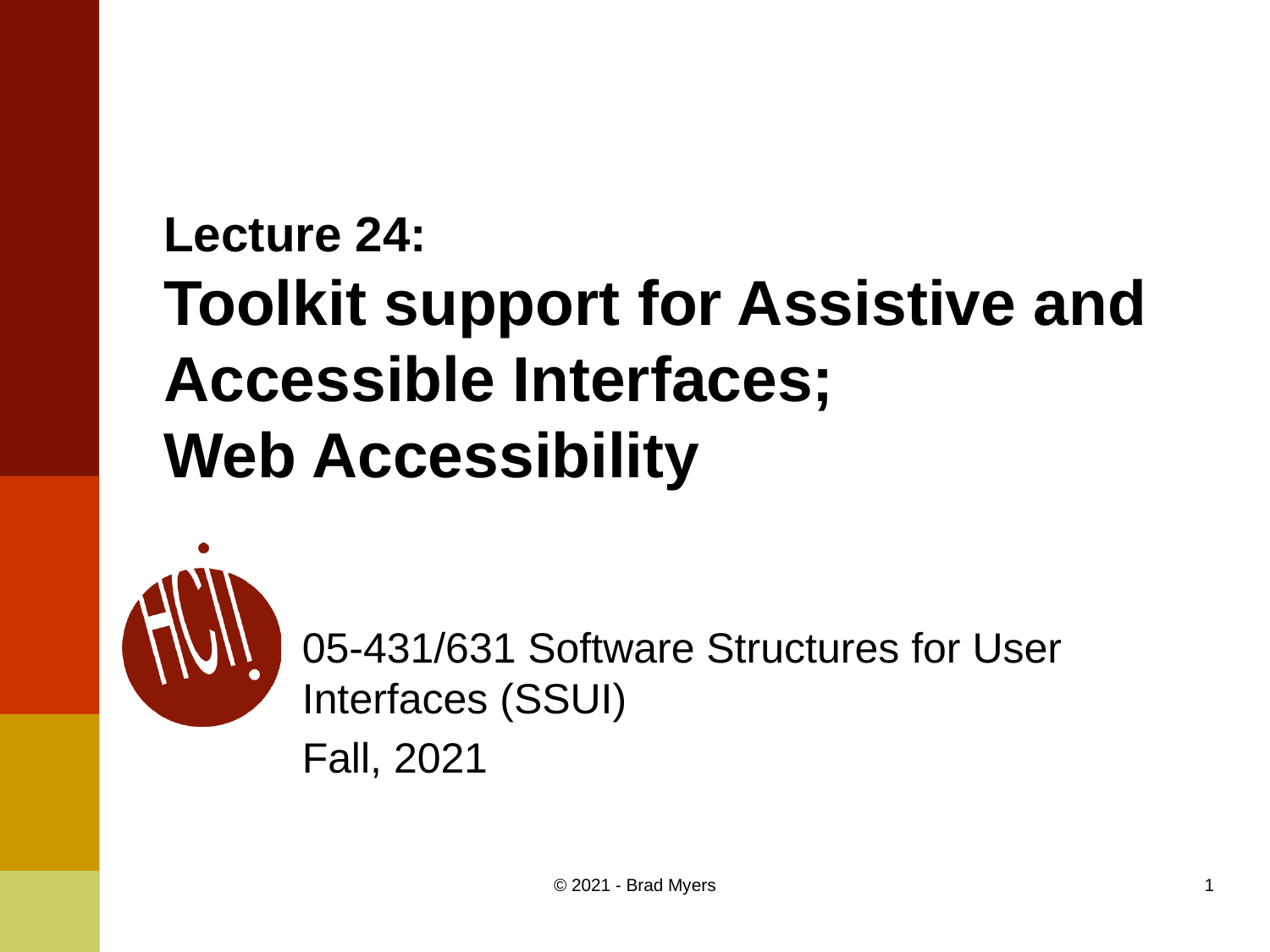

# Lecture 24: Toolkit support for Assistive and Accessible Interfaces; Web Accessibility
05-431/631 Software Structures for User Interfaces (SSUI)
Fall, 2021
© 2021 - Brad Myers
1